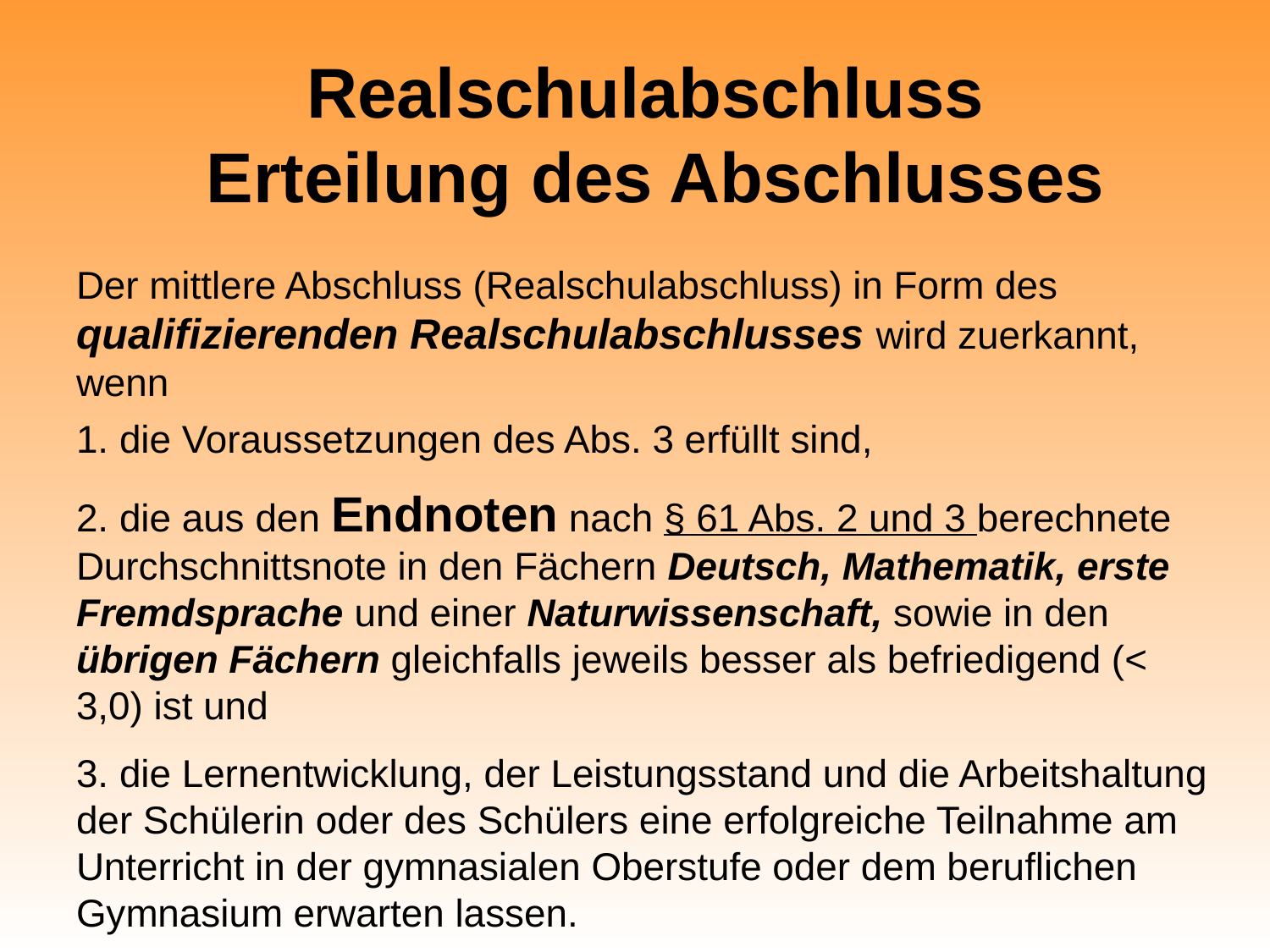

# Realschulabschluss Erteilung des Abschlusses
Der mittlere Abschluss (Realschulabschluss) in Form des qualifizierenden Realschulabschlusses wird zuerkannt, wenn
1. die Voraussetzungen des Abs. 3 erfüllt sind,
2. die aus den Endnoten nach § 61 Abs. 2 und 3 berechnete Durchschnittsnote in den Fächern Deutsch, Mathematik, erste Fremdsprache und einer Naturwissenschaft, sowie in den übrigen Fächern gleichfalls jeweils besser als befriedigend (< 3,0) ist und
3. die Lernentwicklung, der Leistungsstand und die Arbeitshaltung der Schülerin oder des Schülers eine erfolgreiche Teilnahme am Unterricht in der gymnasialen Oberstufe oder dem beruflichen Gymnasium erwarten lassen.